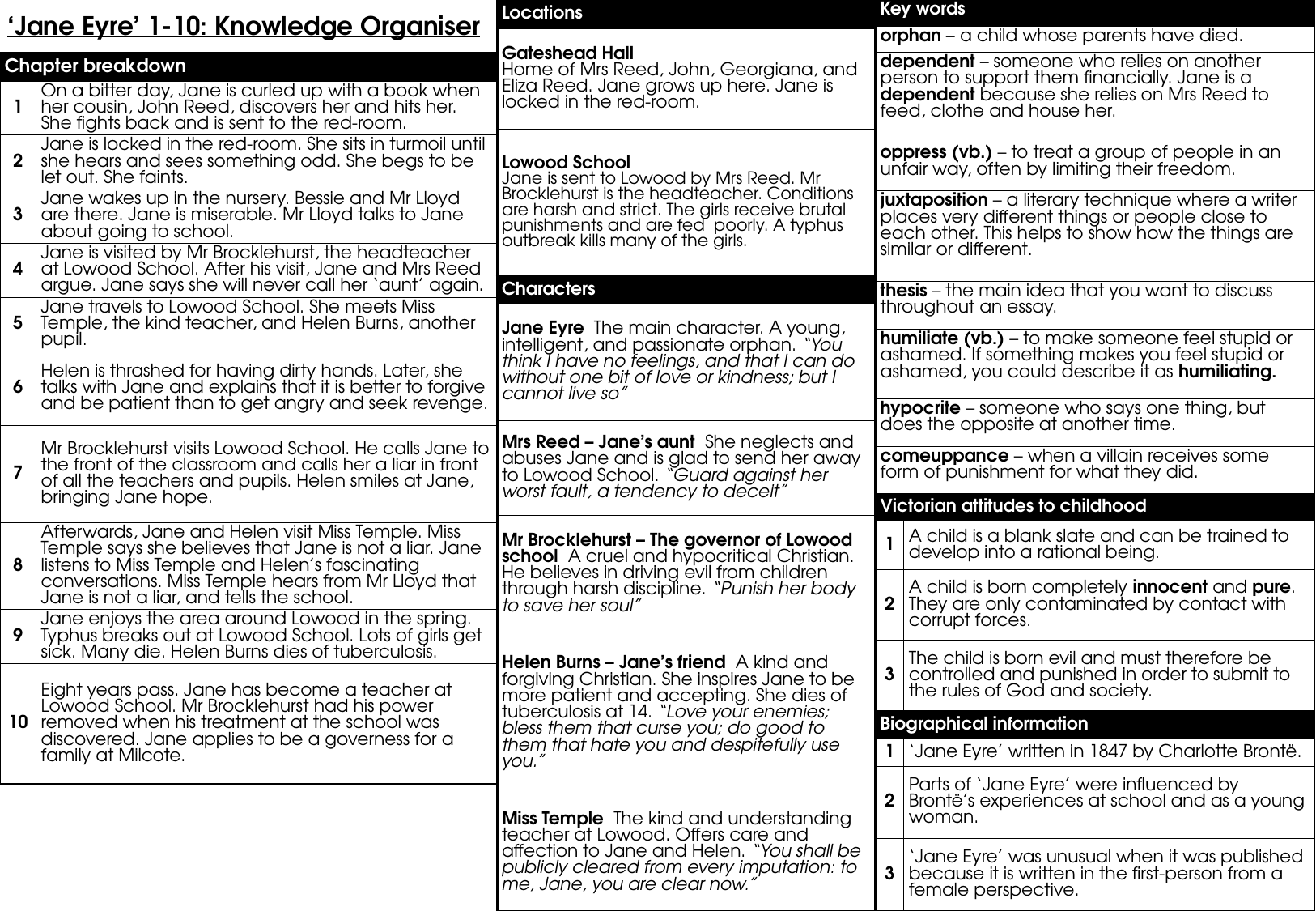

| Locations |
| --- |
| Gateshead Hall Home of Mrs Reed, John, Georgiana, and Eliza Reed. Jane grows up here. Jane is locked in the red-room. |
| Lowood School Jane is sent to Lowood by Mrs Reed. Mr Brocklehurst is the headteacher. Conditions are harsh and strict. The girls receive brutal punishments and are fed poorly. A typhus outbreak kills many of the girls. |
| Key words |
| --- |
| orphan – a child whose parents have died. |
| dependent – someone who relies on another person to support them financially. Jane is a dependent because she relies on Mrs Reed to feed, clothe and house her. |
| oppress (vb.) – to treat a group of people in an unfair way, often by limiting their freedom. |
| juxtaposition – a literary technique where a writer places very different things or people close to each other. This helps to show how the things are similar or different. |
| thesis – the main idea that you want to discuss throughout an essay. |
| humiliate (vb.) – to make someone feel stupid or ashamed. If something makes you feel stupid or ashamed, you could describe it as humiliating. |
| hypocrite – someone who says one thing, but does the opposite at another time. |
| comeuppance – when a villain receives some form of punishment for what they did. |
‘Jane Eyre’ 1-10: Knowledge Organiser
| Chapter breakdown |  |
| --- | --- |
| 1 | On a bitter day, Jane is curled up with a book when her cousin, John Reed, discovers her and hits her. She fights back and is sent to the red-room. |
| 2 | Jane is locked in the red-room. She sits in turmoil until she hears and sees something odd. She begs to be let out. She faints. |
| 3 | Jane wakes up in the nursery. Bessie and Mr Lloyd are there. Jane is miserable. Mr Lloyd talks to Jane about going to school. |
| 4 | Jane is visited by Mr Brocklehurst, the headteacher at Lowood School. After his visit, Jane and Mrs Reed argue. Jane says she will never call her ‘aunt’ again. |
| 5 | Jane travels to Lowood School. She meets Miss Temple, the kind teacher, and Helen Burns, another pupil. |
| 6 | Helen is thrashed for having dirty hands. Later, she talks with Jane and explains that it is better to forgive and be patient than to get angry and seek revenge. |
| 7 | Mr Brocklehurst visits Lowood School. He calls Jane to the front of the classroom and calls her a liar in front of all the teachers and pupils. Helen smiles at Jane, bringing Jane hope. |
| 8 | Afterwards, Jane and Helen visit Miss Temple. Miss Temple says she believes that Jane is not a liar. Jane listens to Miss Temple and Helen’s fascinating conversations. Miss Temple hears from Mr Lloyd that Jane is not a liar, and tells the school. |
| 9 | Jane enjoys the area around Lowood in the spring. Typhus breaks out at Lowood School. Lots of girls get sick. Many die. Helen Burns dies of tuberculosis. |
| 10 | Eight years pass. Jane has become a teacher at Lowood School. Mr Brocklehurst had his power removed when his treatment at the school was discovered. Jane applies to be a governess for a family at Milcote. |
| Characters |
| --- |
| Jane Eyre The main character. A young, intelligent, and passionate orphan. “You think I have no feelings, and that I can do without one bit of love or kindness; but I cannot live so” |
| Mrs Reed – Jane’s aunt She neglects and abuses Jane and is glad to send her away to Lowood School. “Guard against her worst fault, a tendency to deceit” |
| Mr Brocklehurst – The governor of Lowood school A cruel and hypocritical Christian. He believes in driving evil from children through harsh discipline. “Punish her body to save her soul” |
| Helen Burns – Jane’s friend A kind and forgiving Christian. She inspires Jane to be more patient and accepting. She dies of tuberculosis at 14. “Love your enemies; bless them that curse you; do good to them that hate you and despitefully use you.” |
| Miss Temple The kind and understanding teacher at Lowood. Offers care and affection to Jane and Helen. “You shall be publicly cleared from every imputation: to me, Jane, you are clear now.” |
| Victorian attitudes to childhood |  |
| --- | --- |
| 1 | A child is a blank slate and can be trained to develop into a rational being. |
| 2 | A child is born completely innocent and pure. They are only contaminated by contact with corrupt forces. |
| 3 | The child is born evil and must therefore be controlled and punished in order to submit to the rules of God and society. |
| Biographical information |  |
| --- | --- |
| 1 | ‘Jane Eyre’ written in 1847 by Charlotte Brontë. |
| 2 | Parts of ‘Jane Eyre’ were influenced by Brontë’s experiences at school and as a young woman. |
| 3 | ‘Jane Eyre’ was unusual when it was published because it is written in the first-person from a female perspective. |